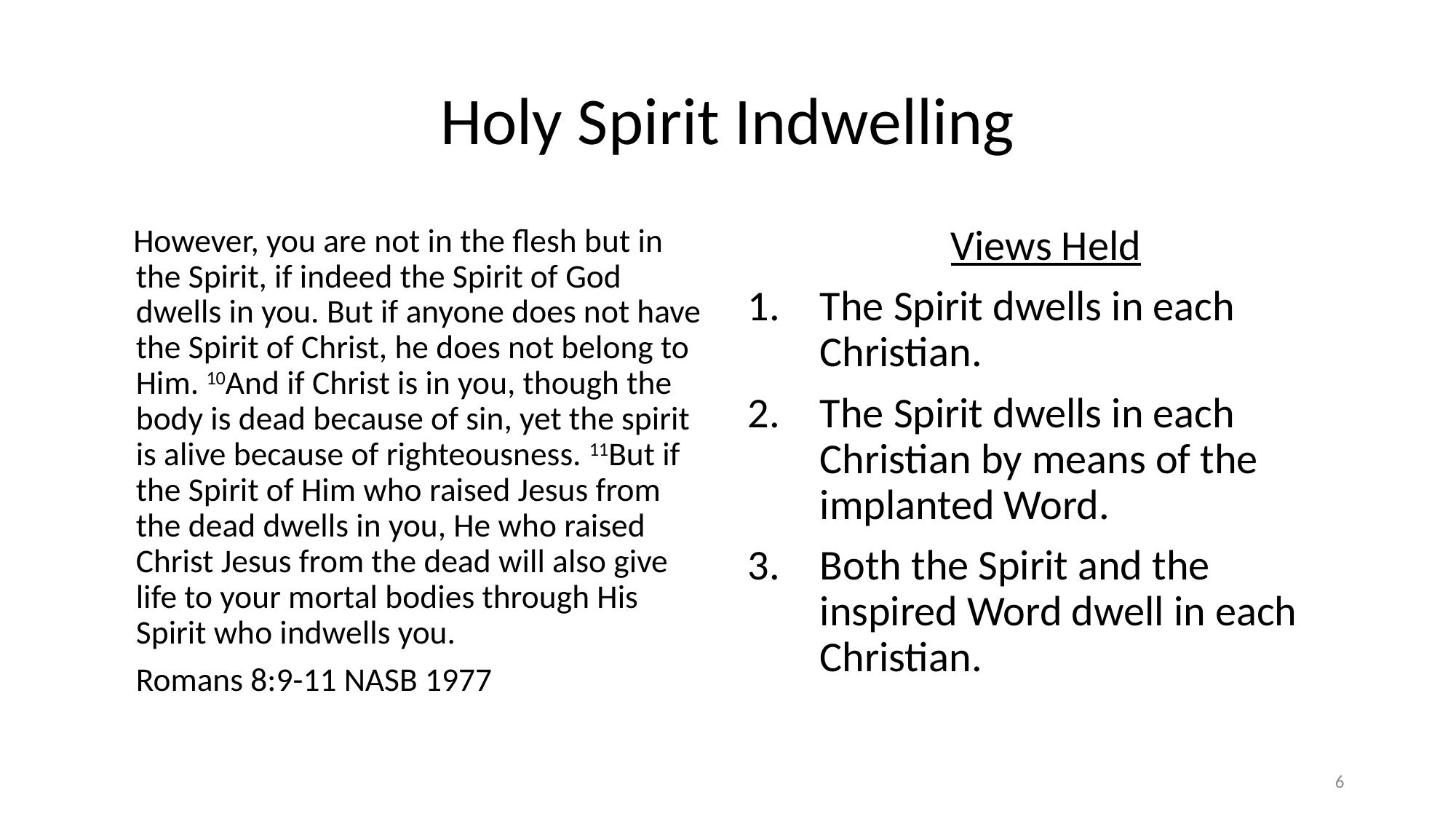

# Holy Spirit Indwelling
   However, you are not in the flesh but in the Spirit, if indeed the Spirit of God dwells in you. But if anyone does not have the Spirit of Christ, he does not belong to Him. 10And if Christ is in you, though the body is dead because of sin, yet the spirit is alive because of righteousness. 11But if the Spirit of Him who raised Jesus from the dead dwells in you, He who raised Christ Jesus from the dead will also give life to your mortal bodies through His Spirit who indwells you.
		Romans 8:9-11 NASB 1977
Views Held
The Spirit dwells in each Christian.
The Spirit dwells in each Christian by means of the implanted Word.
Both the Spirit and the inspired Word dwell in each Christian.

6